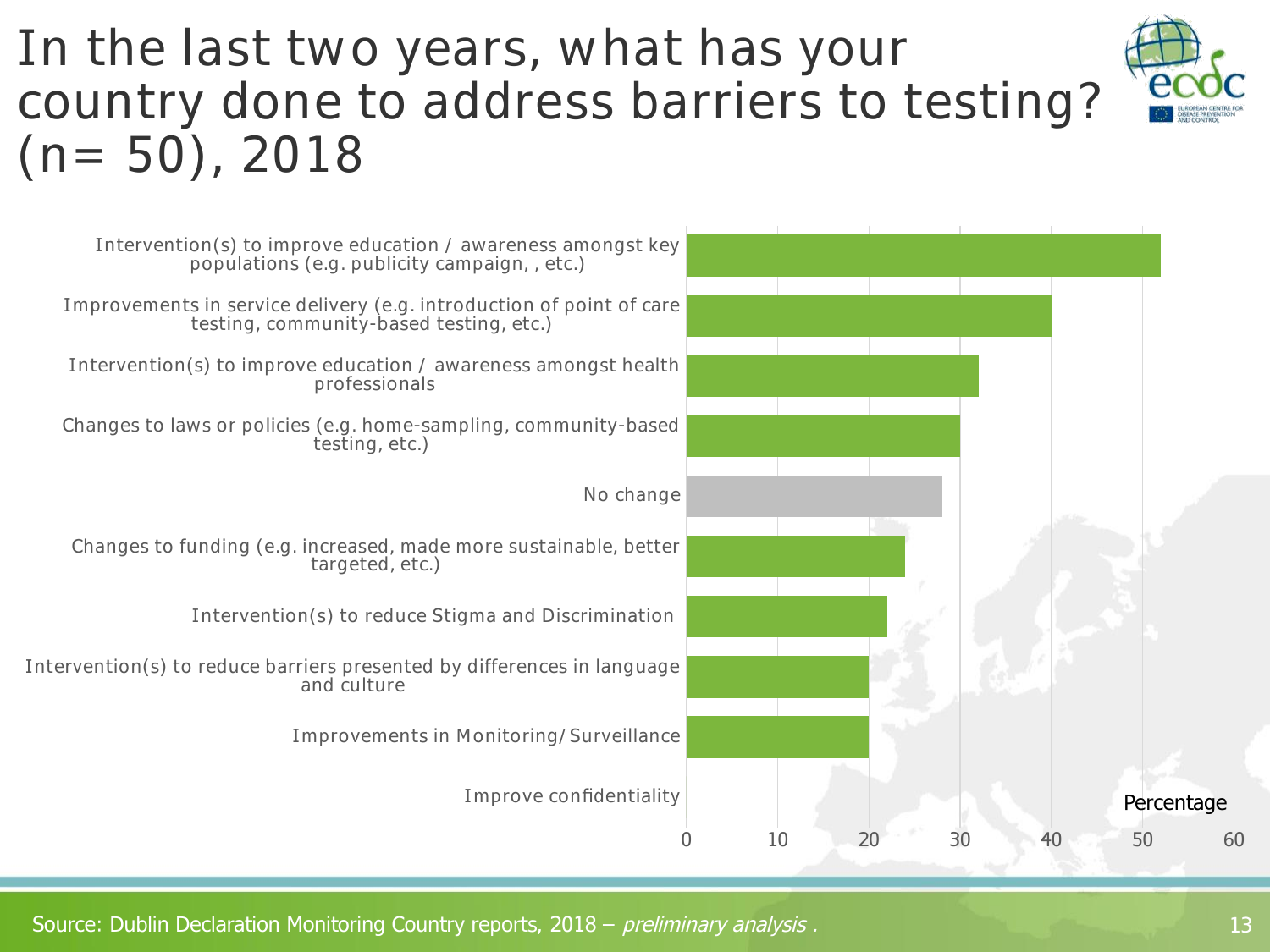

# In the last two years, what has your country done to address barriers to testing? (n= 50), 2018

### Chart

| Category |  |
|---|---|
| Improve confidentiality | 0.0 |
| Improvements in Monitoring/Surveillance | 20.0 |
| Intervention(s) to reduce barriers presented by differences in language and culture | 20.0 |
| Intervention(s) to reduce Stigma and Discrimination  | 22.0 |
| Changes to funding (e.g. increased, made more sustainable, better targeted, etc.) | 24.0 |
| No change | 28.000000000000004 |
| Changes to laws or policies (e.g. home-sampling, community-based testing, etc.) | 30.0 |
| Intervention(s) to improve education / awareness amongst health professionals | 32.0 |
| Improvements in service delivery (e.g. introduction of point of care testing, community-based testing, etc.) | 40.0 |
| Intervention(s) to improve education / awareness amongst key populations (e.g. publicity campaign, , etc.) | 52.0 |
Percentage
Source: Dublin Declaration Monitoring Country reports, 2018 – preliminary analysis .